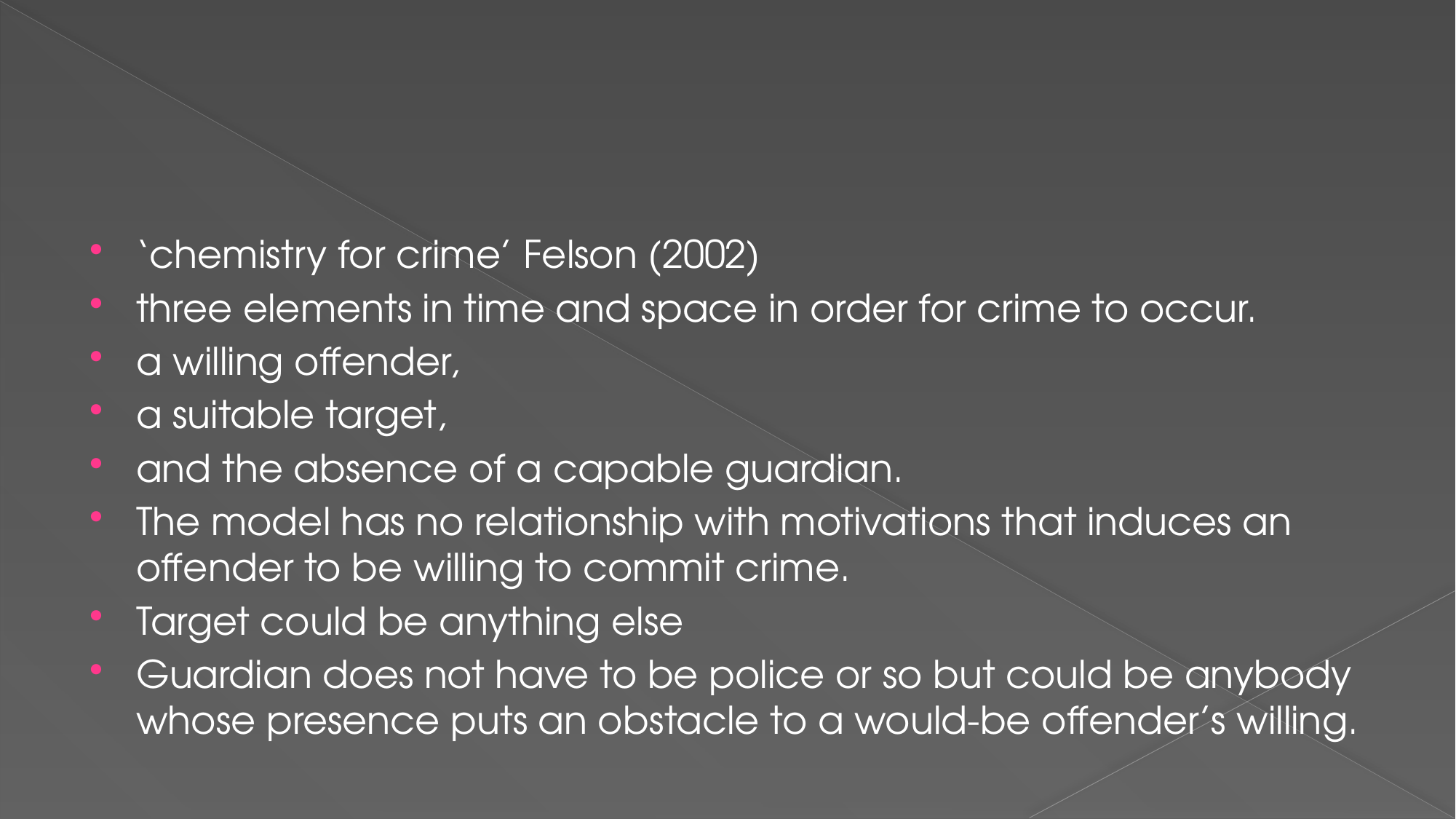

#
‘chemistry for crime’ Felson (2002)
three elements in time and space in order for crime to occur.
a willing offender,
a suitable target,
and the absence of a capable guardian.
The model has no relationship with motivations that induces an offender to be willing to commit crime.
Target could be anything else
Guardian does not have to be police or so but could be anybody whose presence puts an obstacle to a would-be offender’s willing.